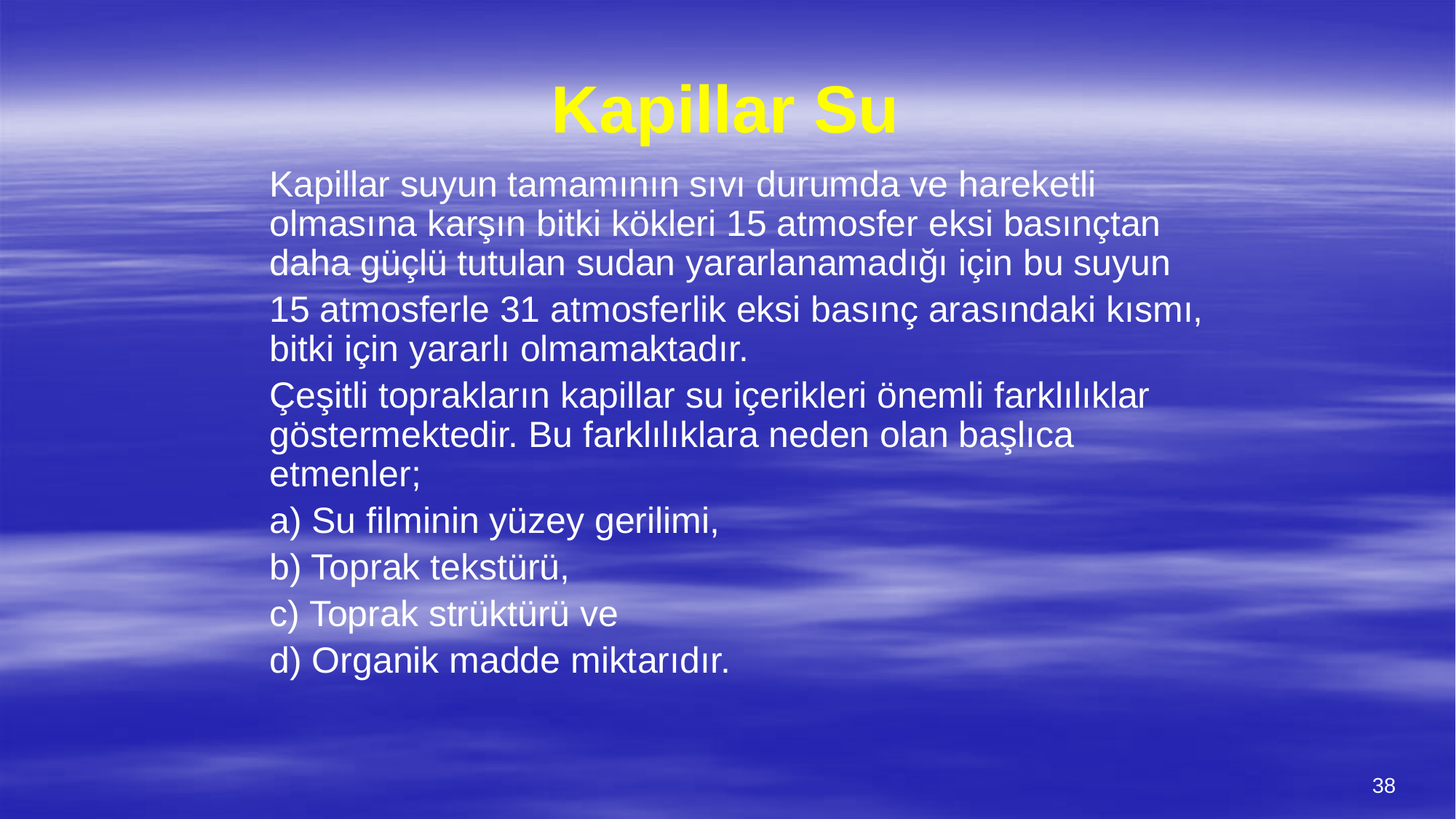

# Kapillar Su
    Kapillar suyun tamamının sıvı durumda ve hareketli olmasına karşın bitki kökleri 15 atmosfer eksi basınçtan daha güçlü tutulan sudan yararlanamadığı için bu suyun
    15 atmosferle 31 atmosferlik eksi basınç arasındaki kısmı, bitki için yararlı olmamaktadır.
    Çeşitli toprakların kapillar su içerikleri önemli farklılıklar göstermektedir. Bu farklılıklara neden olan başlıca etmenler;
    a) Su filminin yüzey gerilimi,
    b) Toprak tekstürü,
    c) Toprak strüktürü ve
    d) Organik madde miktarıdır.
38